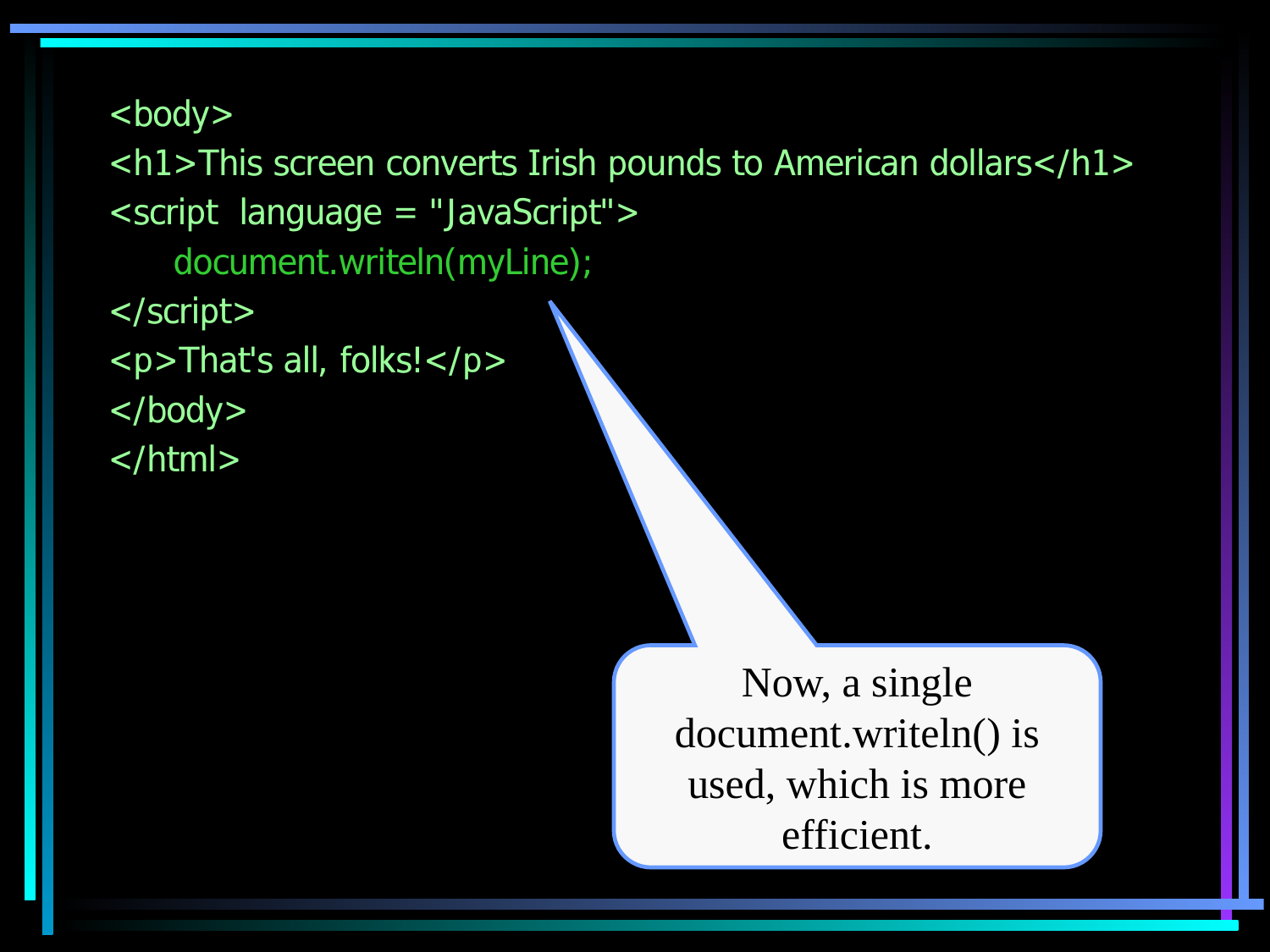

<body>
<h1>This screen converts Irish pounds to American dollars</h1>
<script  language = "JavaScript">
      document.writeln(myLine);
</script>
<p>That's all, folks!</p>
</body>
</html>
Now, a single document.writeln() is used, which is more efficient.